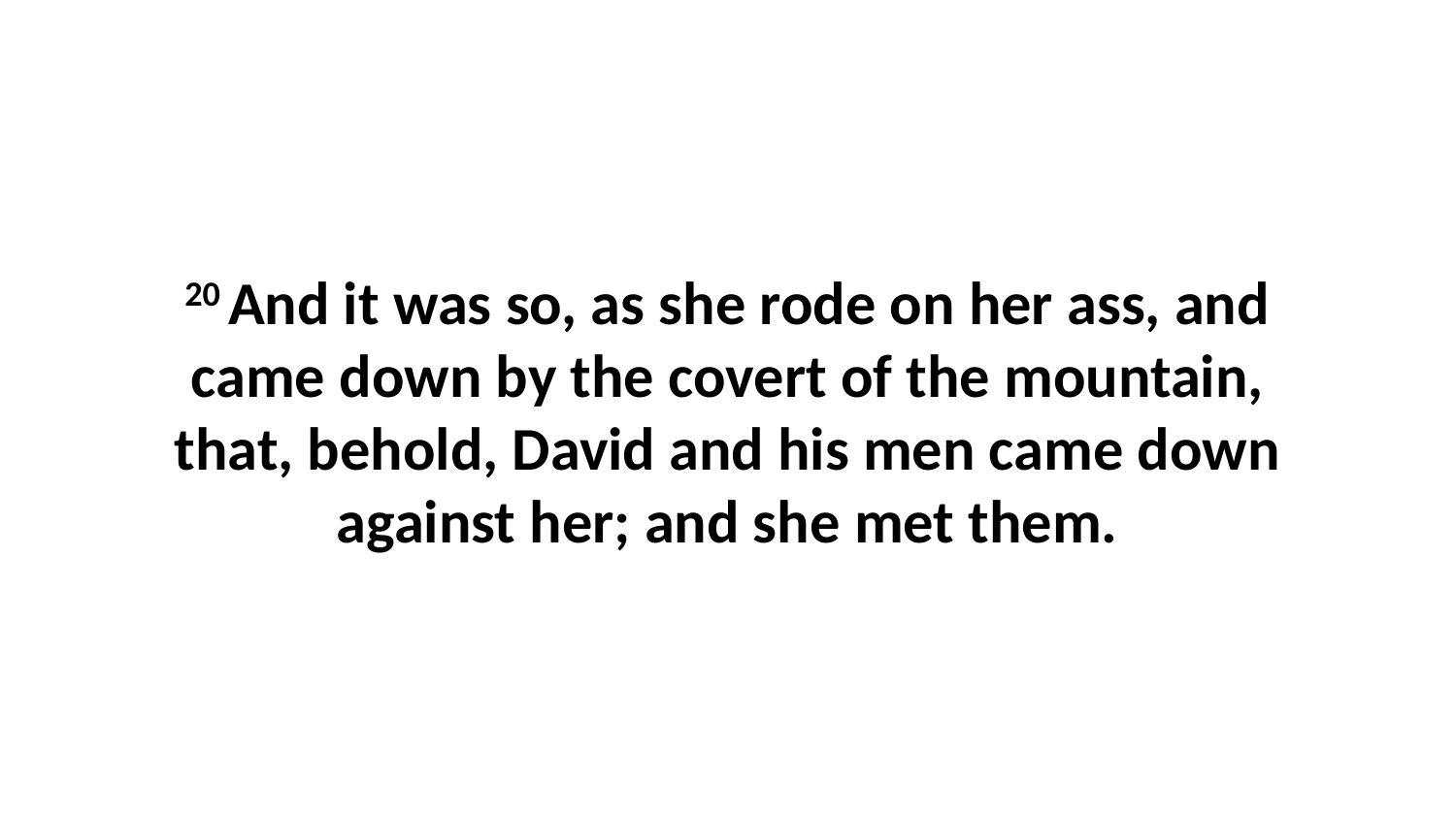

20 And it was so, as she rode on her ass, and came down by the covert of the mountain, that, behold, David and his men came down against her; and she met them.